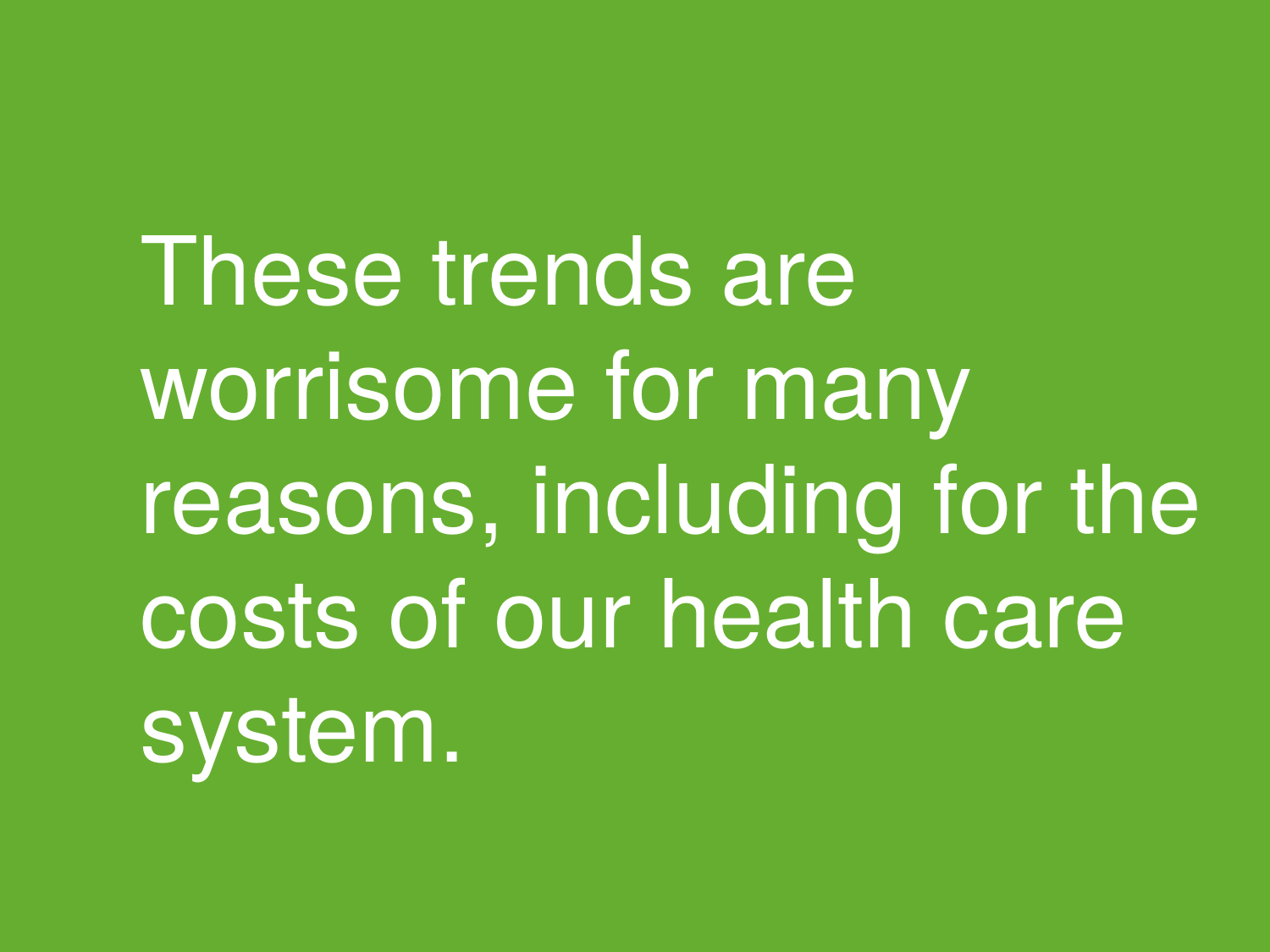

These trends are worrisome for many reasons, including for the costs of our health care system.
barrels of oil to make one automobile